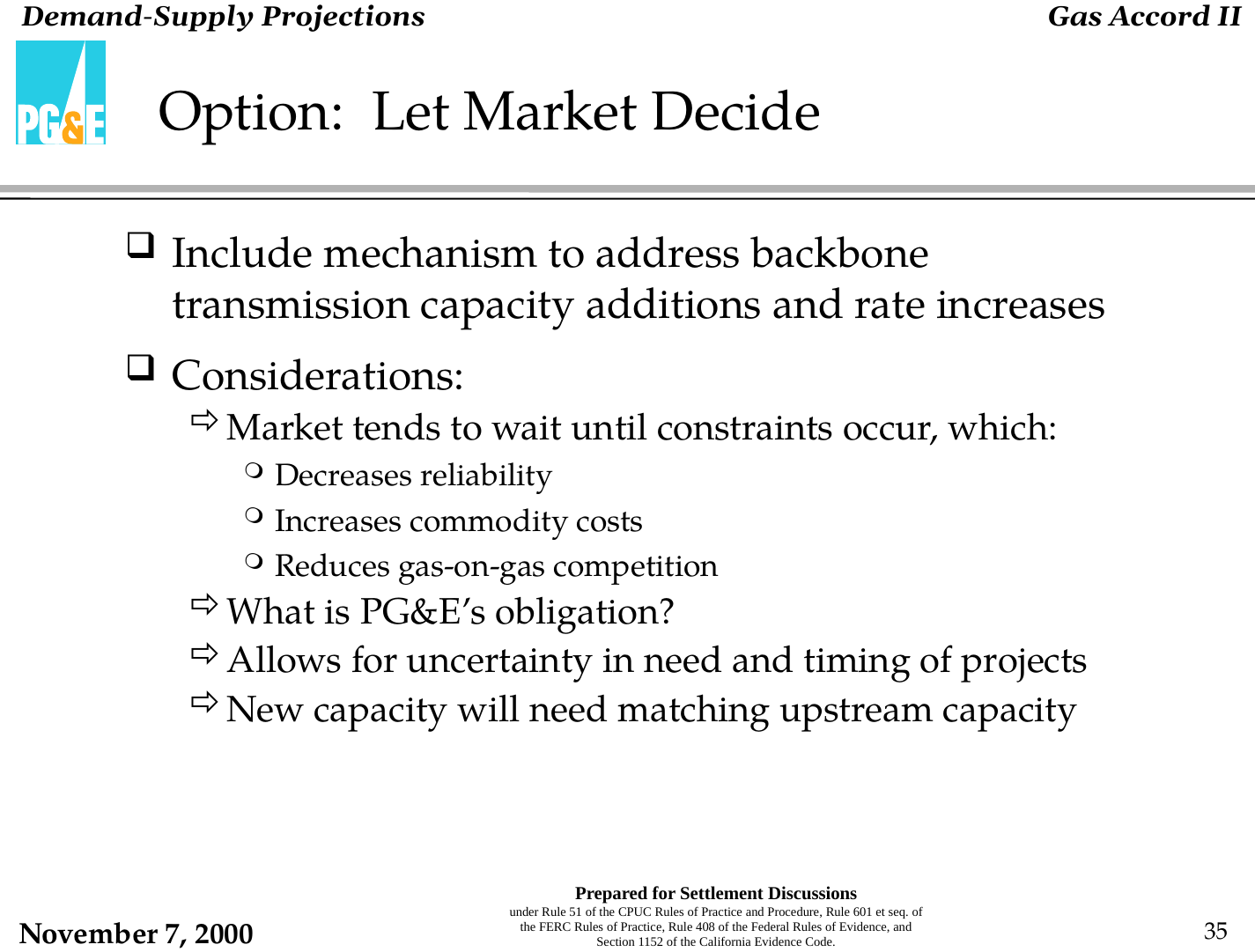

# Option:  Let Market Decide
Include mechanism to address backbone transmission capacity additions and rate increases
Considerations:
Market tends to wait until constraints occur, which:
Decreases reliability
Increases commodity costs
Reduces gas-on-gas competition
What is PG&E’s obligation?
Allows for uncertainty in need and timing of projects
New capacity will need matching upstream capacity

35